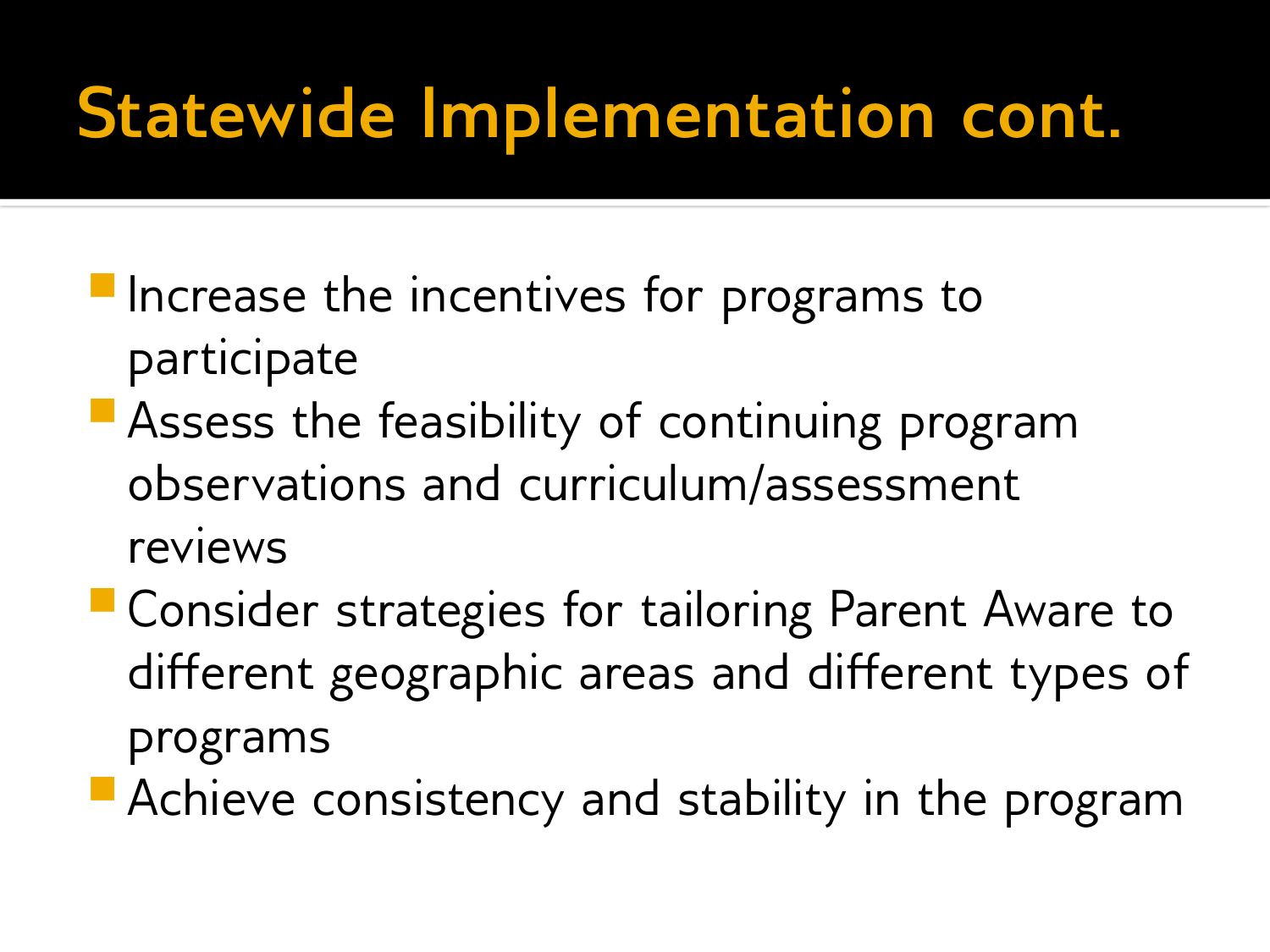

# Statewide Implementation cont.
Increase the incentives for programs to participate
Assess the feasibility of continuing program observations and curriculum/assessment reviews
Consider strategies for tailoring Parent Aware to different geographic areas and different types of programs
Achieve consistency and stability in the program